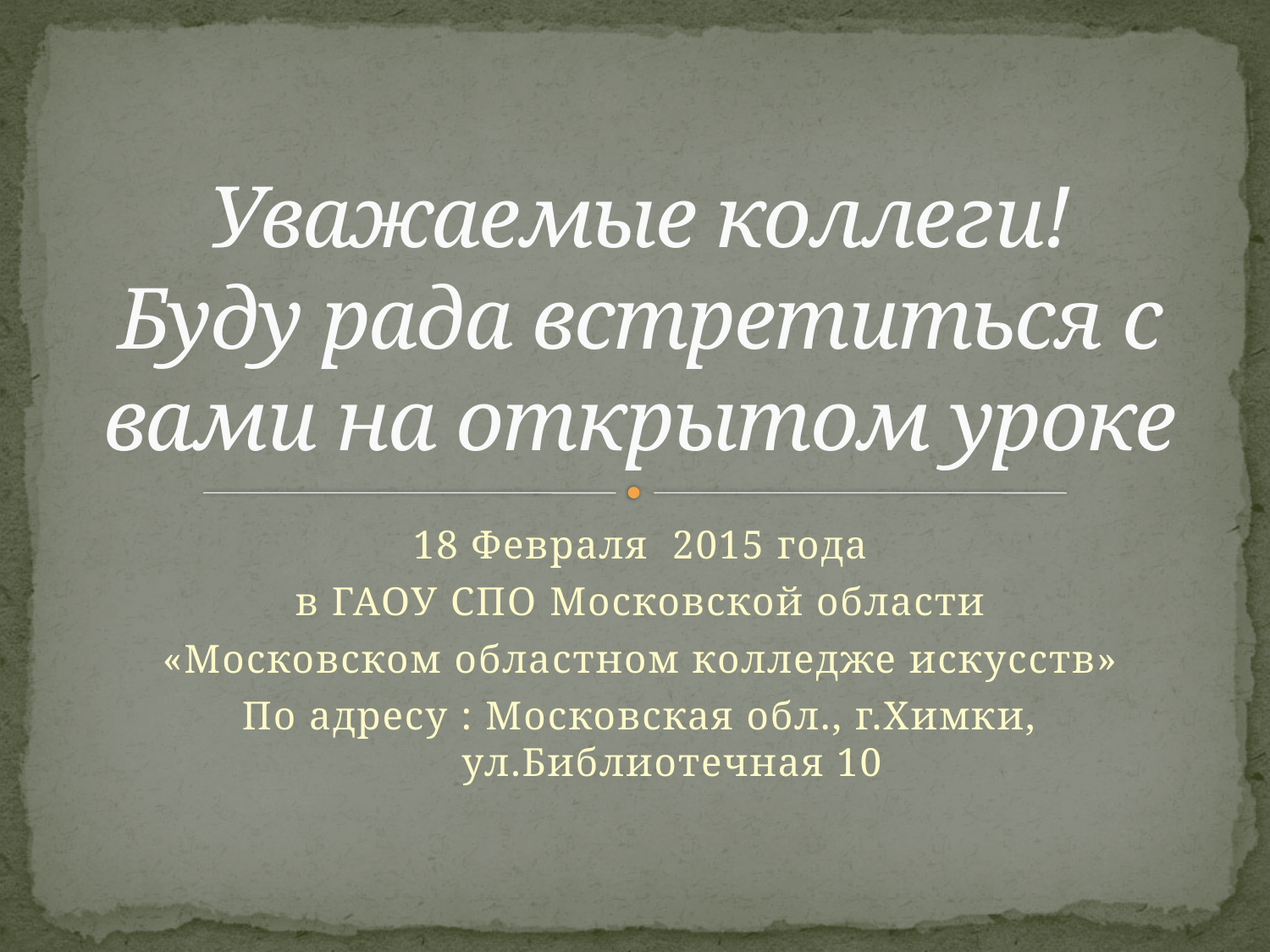

# Уважаемые коллеги! Буду рада встретиться с вами на открытом уроке
18 Февраля  2015 года
в ГАОУ СПО Московской области
«Московском областном колледже искусств»
По адресу : Московская обл., г.Химки, ул.Библиотечная 10